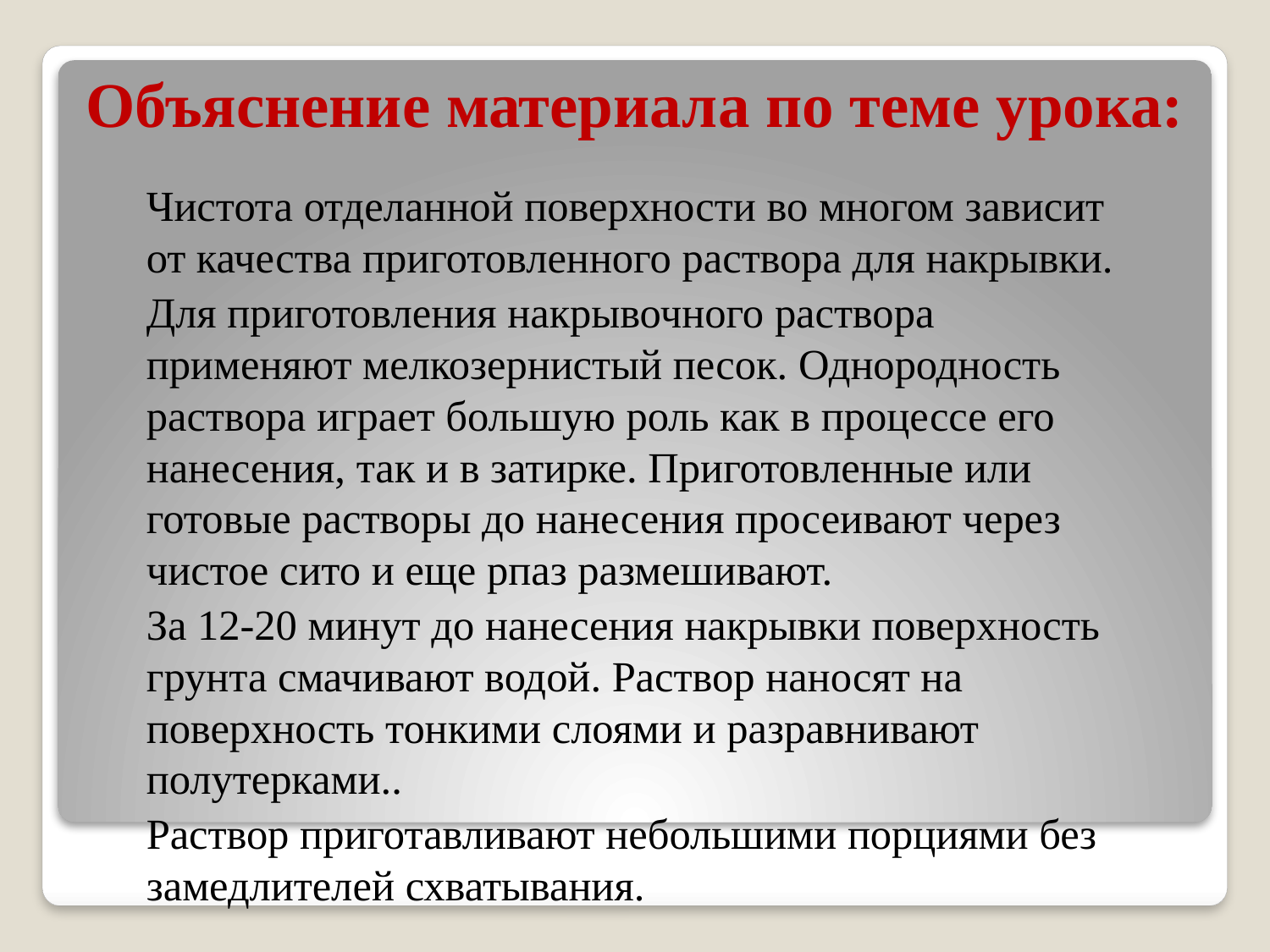

# Объяснение материала по теме урока:
Чистота отделанной поверхности во многом зависит от качества приготовленного раствора для накрывки.
Для приготовления накрывочного раствора применяют мелкозернистый песок. Однородность раствора играет большую роль как в процессе его нанесения, так и в затирке. Приготовленные или готовые растворы до нанесения просеивают через чистое сито и еще рпаз размешивают.
За 12-20 минут до нанесения накрывки поверхность грунта смачивают водой. Раствор наносят на поверхность тонкими слоями и разравнивают полутерками..
Раствор приготавливают небольшими порциями без замедлителей схватывания.